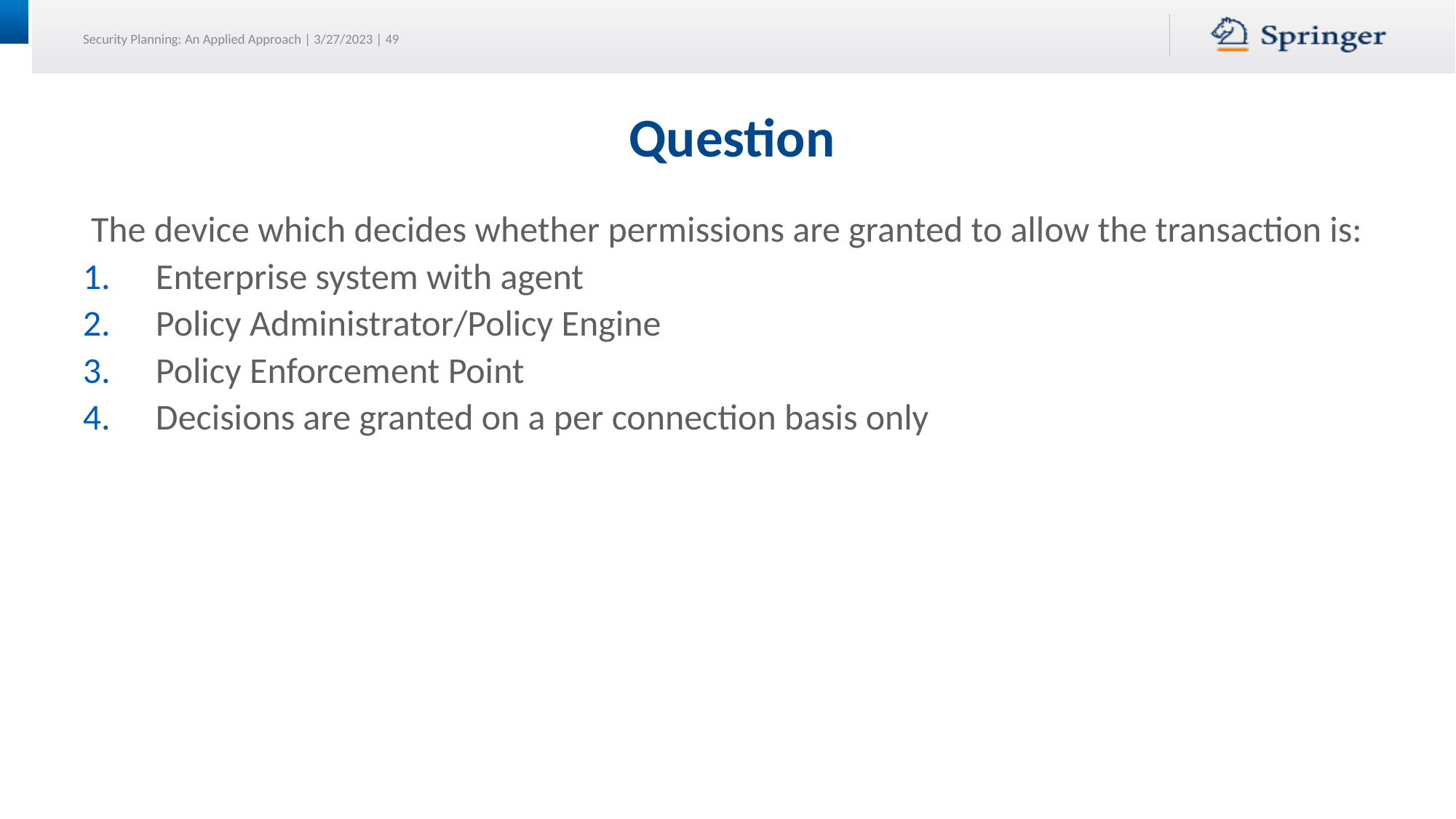

# Question
 The device which decides whether permissions are granted to allow the transaction is:
Enterprise system with agent
Policy Administrator/Policy Engine
Policy Enforcement Point
Decisions are granted on a per connection basis only